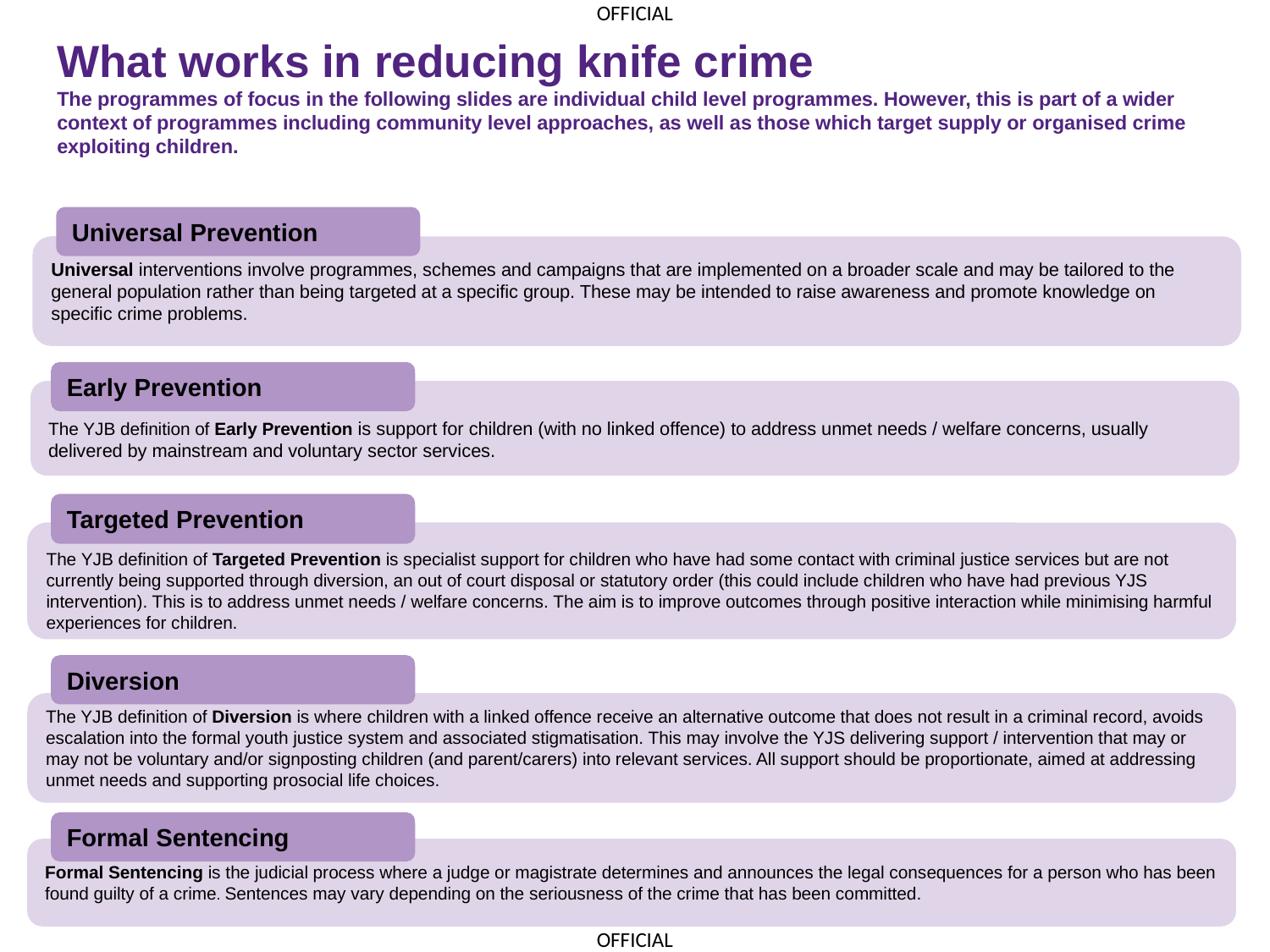

# What works in reducing knife crime The programmes of focus in the following slides are individual child level programmes. However, this is part of a wider context of programmes including community level approaches, as well as those which target supply or organised crime exploiting children.
Universal Prevention
Universal interventions involve programmes, schemes and campaigns that are implemented on a broader scale and may be tailored to the general population rather than being targeted at a specific group. These may be intended to raise awareness and promote knowledge on specific crime problems.
Early Prevention

The YJB definition of Early Prevention is support for children (with no linked offence) to address unmet needs / welfare concerns, usually delivered by mainstream and voluntary sector services.
Targeted Prevention

The YJB definition of Targeted Prevention is specialist support for children who have had some contact with criminal justice services but are not currently being supported through diversion, an out of court disposal or statutory order (this could include children who have had previous YJS intervention). This is to address unmet needs / welfare concerns. The aim is to improve outcomes through positive interaction while minimising harmful experiences for children.
Diversion
The YJB definition of Diversion is where children with a linked offence receive an alternative outcome that does not result in a criminal record, avoids escalation into the formal youth justice system and associated stigmatisation. This may involve the YJS delivering support / intervention that may or may not be voluntary and/or signposting children (and parent/carers) into relevant services. All support should be proportionate, aimed at addressing unmet needs and supporting prosocial life choices.
Formal Sentencing
Formal Sentencing is the judicial process where a judge or magistrate determines and announces the legal consequences for a person who has been found guilty of a crime. Sentences may vary depending on the seriousness of the crime that has been committed.
9